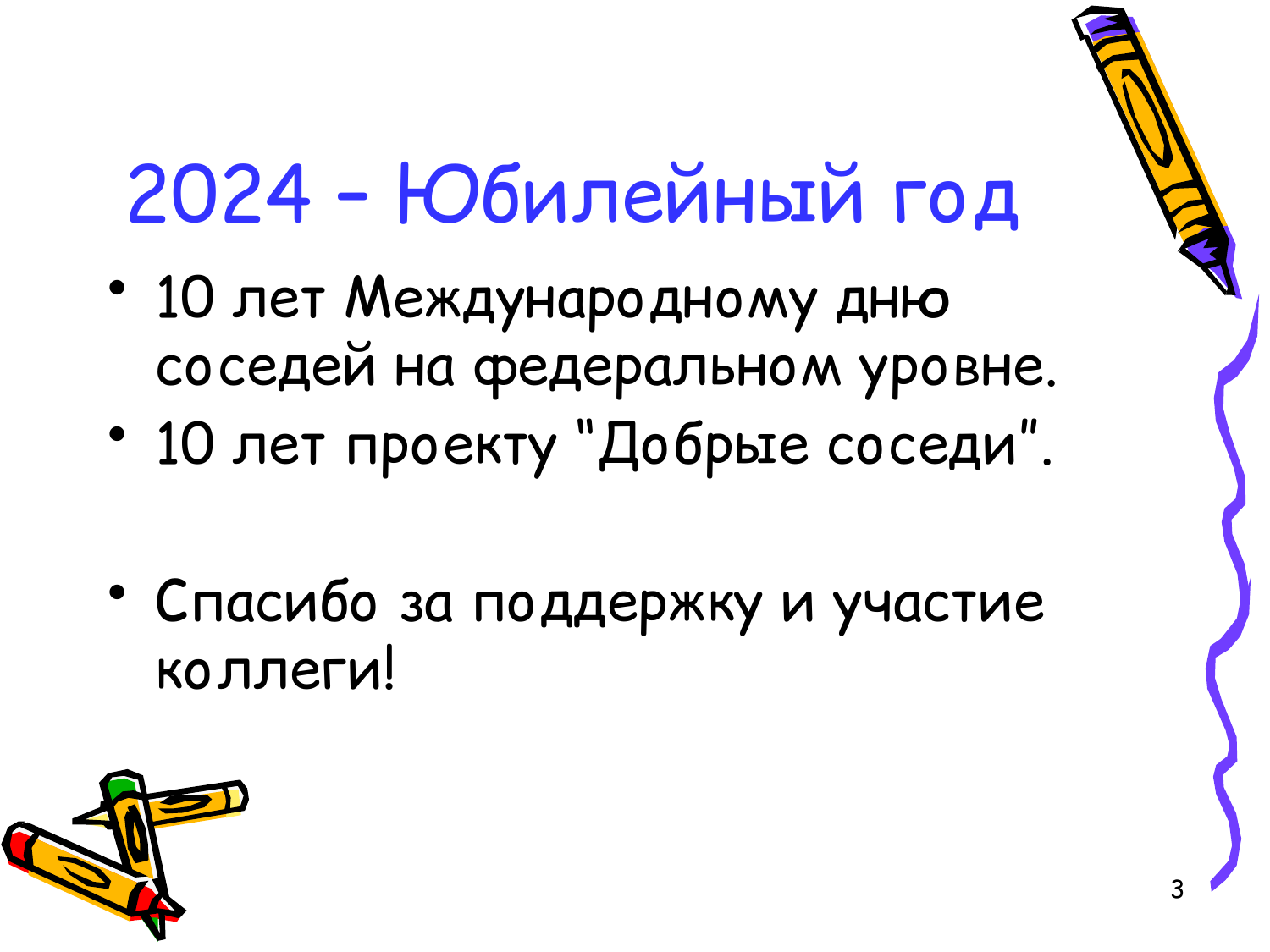

# 2024 – Юбилейный год
10 лет Международному дню соседей на федеральном уровне.
10 лет проекту “Добрые соседи”.

Спасибо за поддержку и участие коллеги!
3